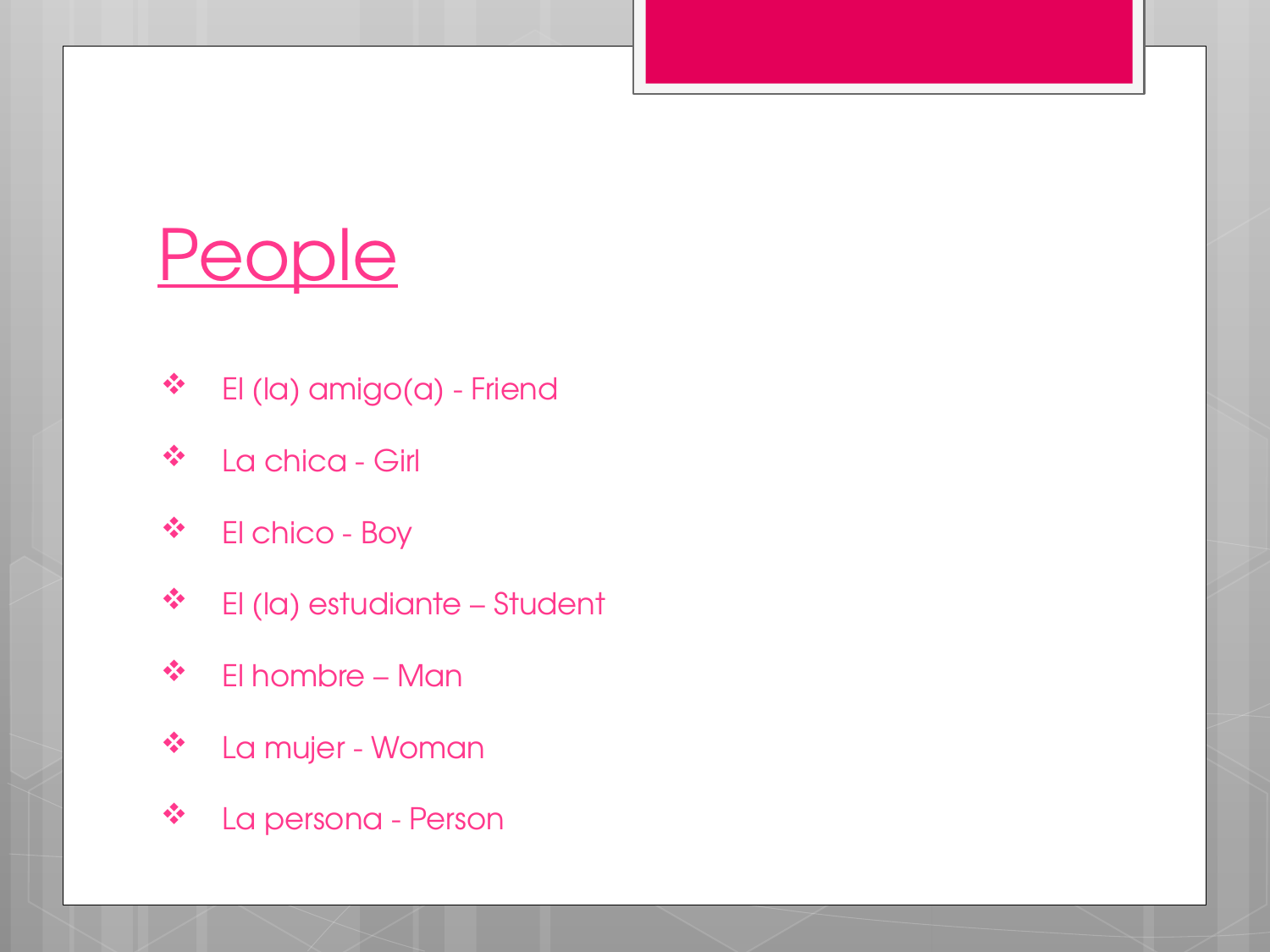

# People
El (la) amigo(a) - Friend
La chica - Girl
El chico - Boy
El (la) estudiante – Student
El hombre – Man
La mujer - Woman
La persona - Person